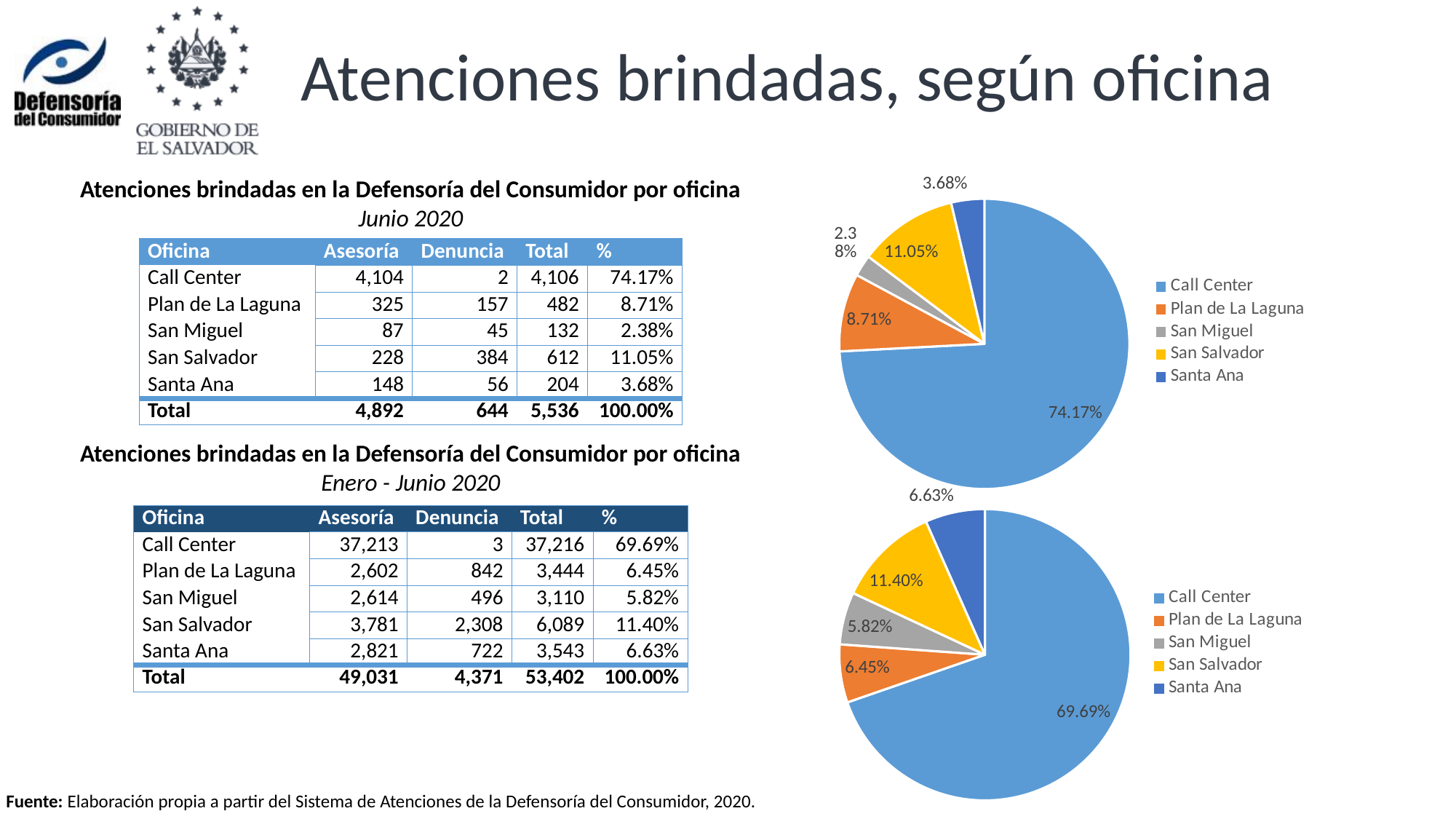

# Atenciones brindadas, según oficina
Atenciones brindadas en la Defensoría del Consumidor por oficina
Junio 2020

### Chart

| Category | Total |
|---|---|
| Call Center | 4106.0 |
| Plan de La Laguna | 482.0 |
| San Miguel | 132.0 |
| San Salvador | 612.0 |
| Santa Ana | 204.0 |
| Oficina | Asesoría | Denuncia | Total | % |
| --- | --- | --- | --- | --- |
| Call Center | 4,104 | 2 | 4,106 | 74.17% |
| Plan de La Laguna | 325 | 157 | 482 | 8.71% |
| San Miguel | 87 | 45 | 132 | 2.38% |
| San Salvador | 228 | 384 | 612 | 11.05% |
| Santa Ana | 148 | 56 | 204 | 3.68% |
| Total | 4,892 | 644 | 5,536 | 100.00% |
Atenciones brindadas en la Defensoría del Consumidor por oficina
Enero - Junio 2020

### Chart

| Category | Total |
|---|---|
| Call Center | 37216.0 |
| Plan de La Laguna | 3444.0 |
| San Miguel | 3110.0 |
| San Salvador | 6089.0 |
| Santa Ana | 3543.0 |
| Oficina | Asesoría | Denuncia | Total | % |
| --- | --- | --- | --- | --- |
| Call Center | 37,213 | 3 | 37,216 | 69.69% |
| Plan de La Laguna | 2,602 | 842 | 3,444 | 6.45% |
| San Miguel | 2,614 | 496 | 3,110 | 5.82% |
| San Salvador | 3,781 | 2,308 | 6,089 | 11.40% |
| Santa Ana | 2,821 | 722 | 3,543 | 6.63% |
| Total | 49,031 | 4,371 | 53,402 | 100.00% |
Fuente: Elaboración propia a partir del Sistema de Atenciones de la Defensoría del Consumidor, 2020.